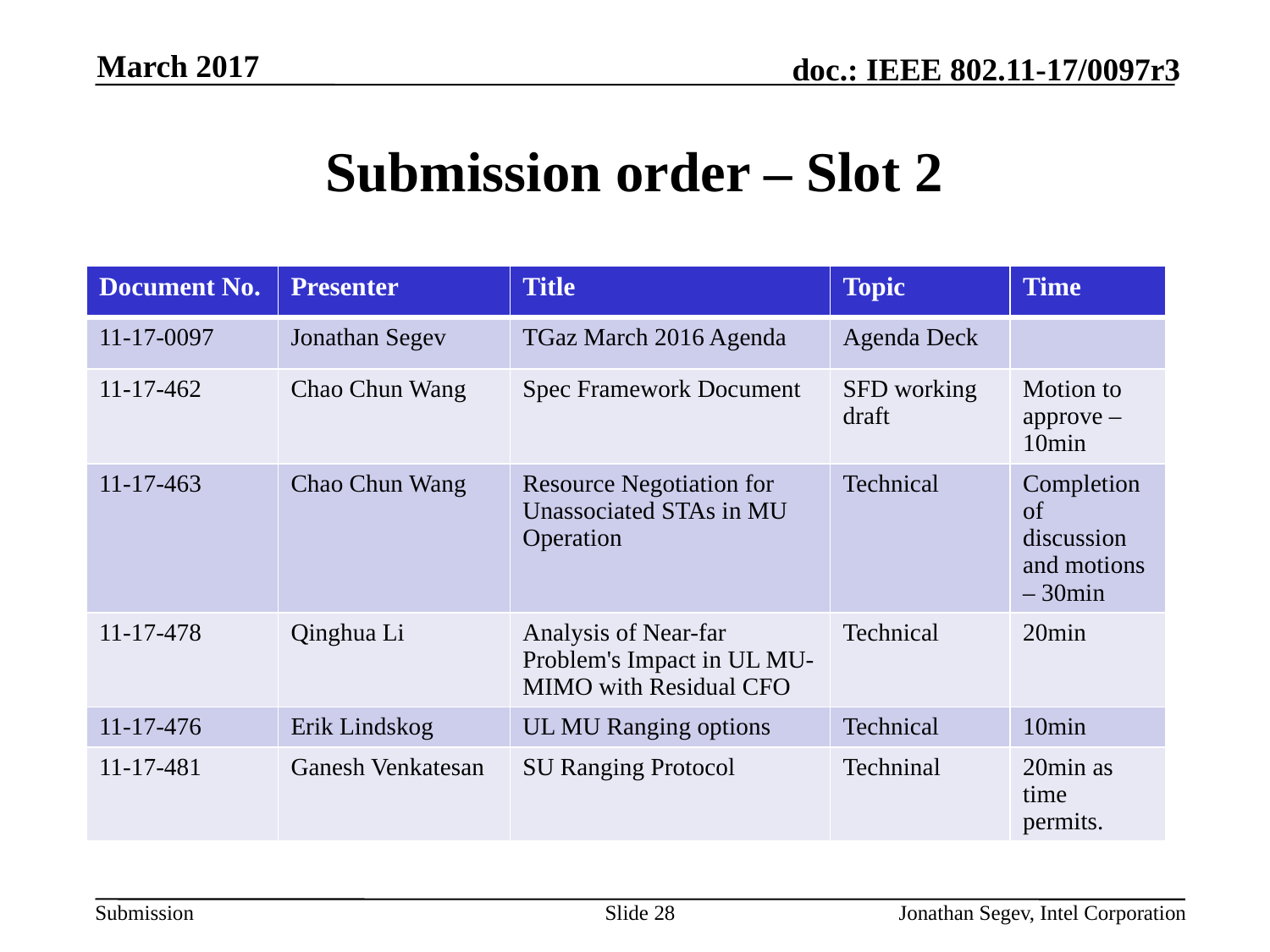

March 2017
# Submission order – Slot 2
| Document No. | Presenter | Title | Topic | Time |
| --- | --- | --- | --- | --- |
| 11-17-0097 | Jonathan Segev | TGaz March 2016 Agenda | Agenda Deck |  |
| 11-17-462 | Chao Chun Wang | Spec Framework Document | SFD working draft | Motion to approve – 10min |
| 11-17-463 | Chao Chun Wang | Resource Negotiation for Unassociated STAs in MU Operation | Technical | Completion of discussion and motions – 30min |
| 11-17-478 | Qinghua Li | Analysis of Near-far Problem's Impact in UL MU-MIMO with Residual CFO | Technical | 20min |
| 11-17-476 | Erik Lindskog | UL MU Ranging options | Technical | 10min |
| 11-17-481 | Ganesh Venkatesan | SU Ranging Protocol | Techninal | 20min as time permits. |
Slide 28
Jonathan Segev, Intel Corporation